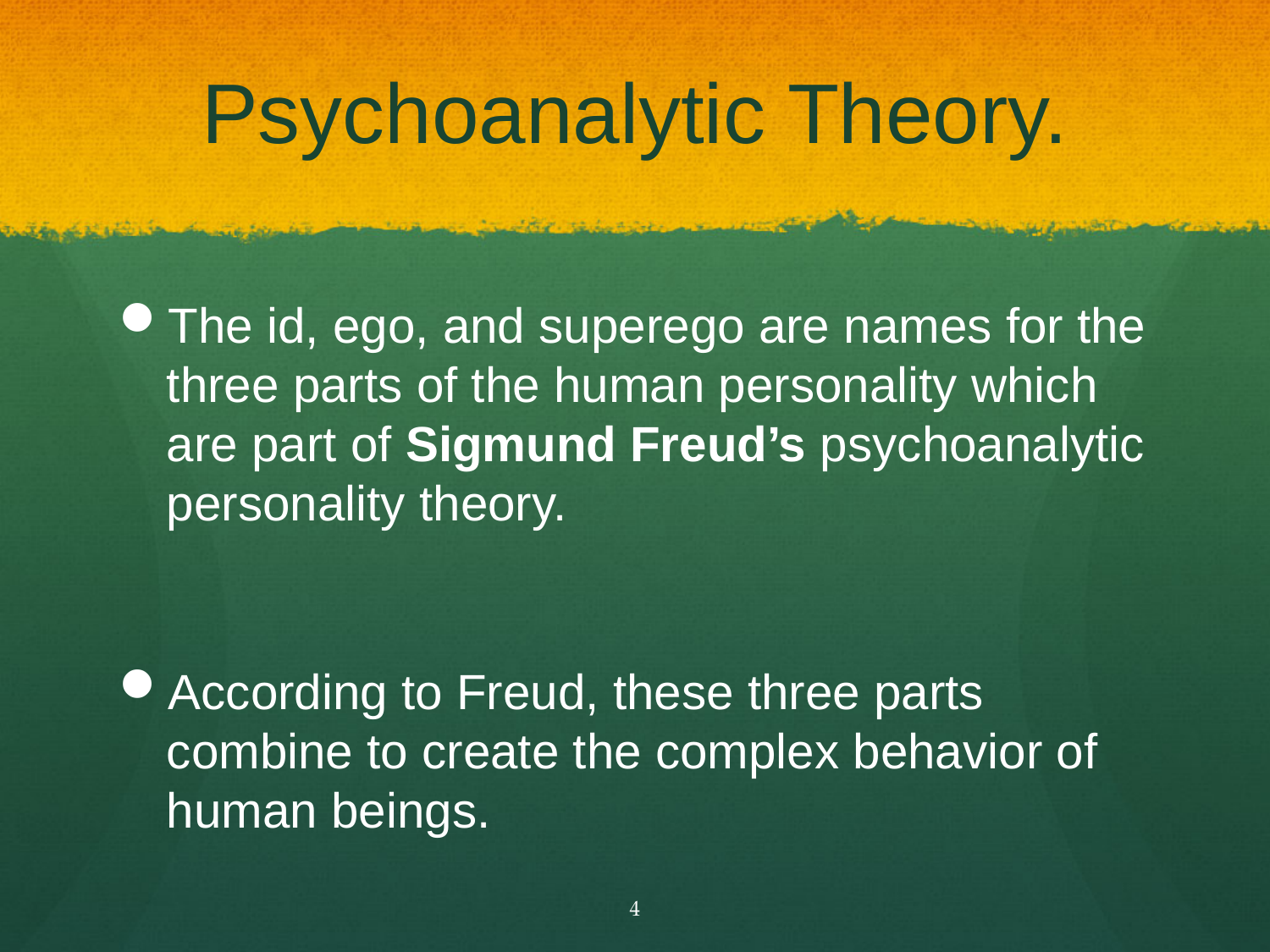

# Psychoanalytic Theory.
The id, ego, and superego are names for the three parts of the human personality which are part of Sigmund Freud’s psychoanalytic personality theory.

According to Freud, these three parts combine to create the complex behavior of human beings.
4